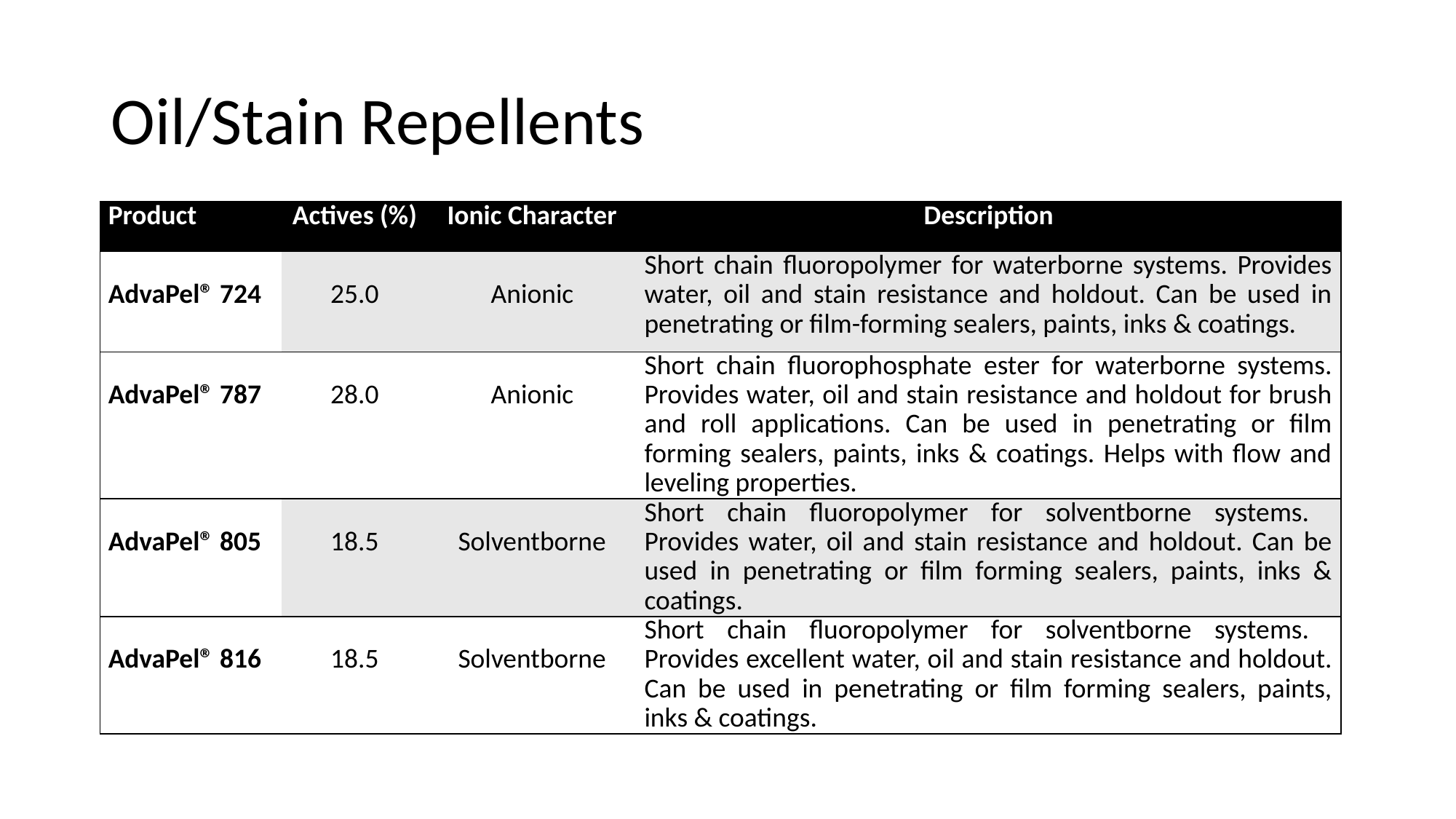

# Oil/Stain Repellents
| Product | Actives (%) | Ionic Character | Description |
| --- | --- | --- | --- |
| AdvaPel® 724 | 25.0 | Anionic | Short chain fluoropolymer for waterborne systems. Provides water, oil and stain resistance and holdout. Can be used in penetrating or film-forming sealers, paints, inks & coatings. |
| AdvaPel® 787 | 28.0 | Anionic | Short chain fluorophosphate ester for waterborne systems. Provides water, oil and stain resistance and holdout for brush and roll applications. Can be used in penetrating or film forming sealers, paints, inks & coatings. Helps with flow and leveling properties. |
| AdvaPel® 805 | 18.5 | Solventborne | Short chain fluoropolymer for solventborne systems. Provides water, oil and stain resistance and holdout. Can be used in penetrating or film forming sealers, paints, inks & coatings. |
| AdvaPel® 816 | 18.5 | Solventborne | Short chain fluoropolymer for solventborne systems. Provides excellent water, oil and stain resistance and holdout. Can be used in penetrating or film forming sealers, paints, inks & coatings. |